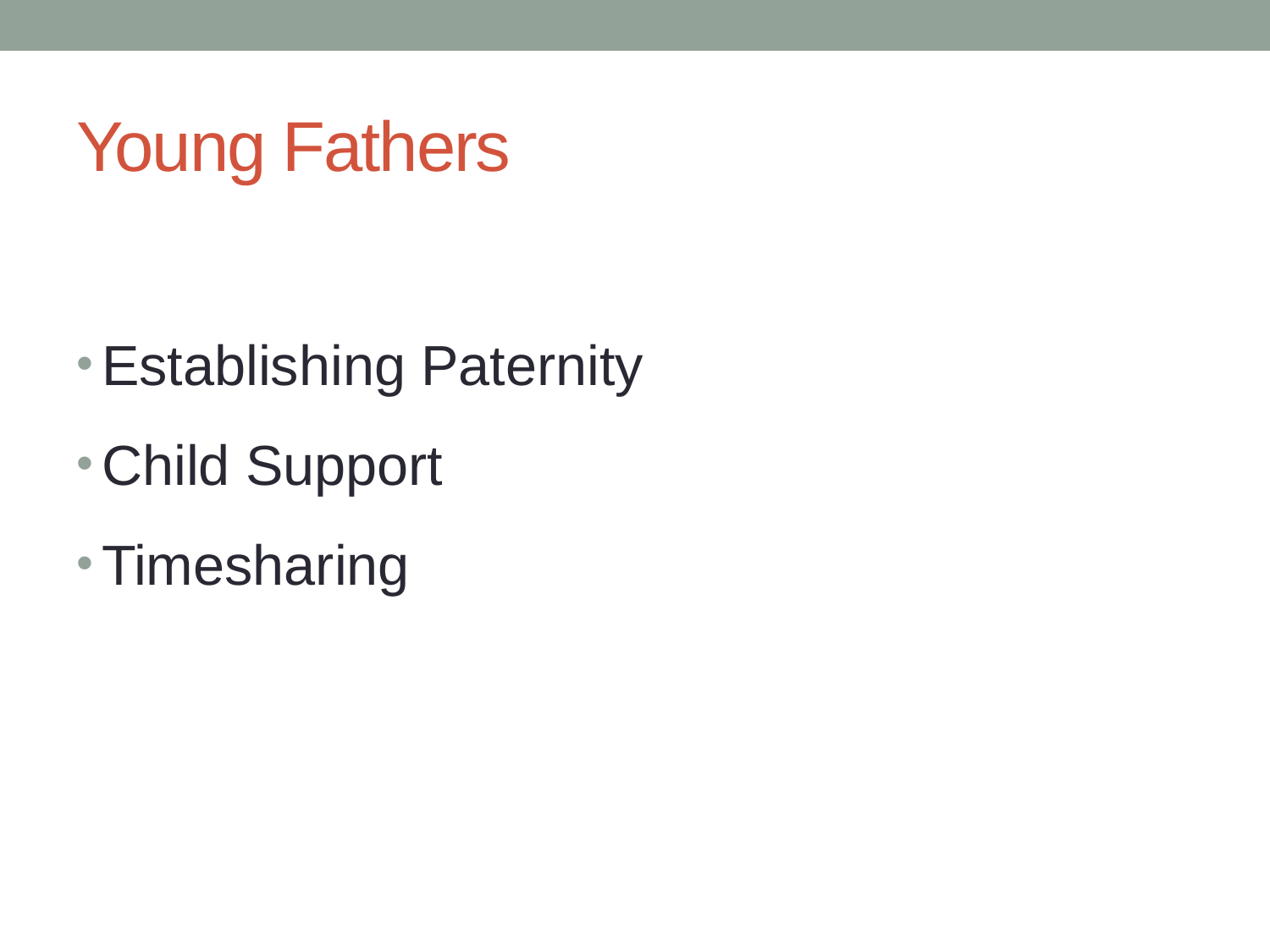

# Young Fathers

Establishing Paternity
Child Support
Timesharing